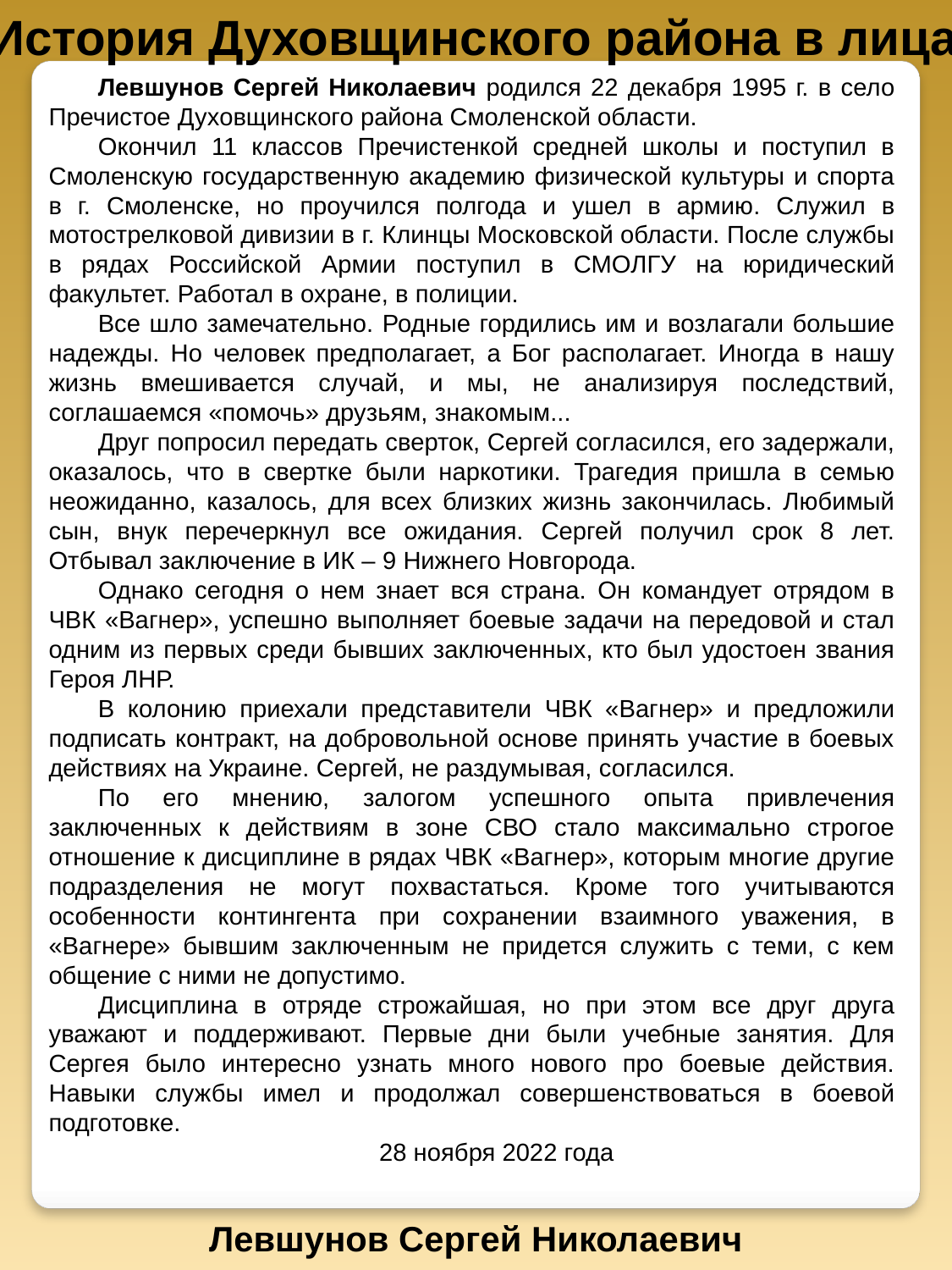

История Духовщинского района в лицах

Левшунов Сергей Николаевич родился 22 декабря 1995 г. в село Пречистое Духовщинского района Смоленской области.
Окончил 11 классов Пречистенкой средней школы и поступил в Смоленскую государственную академию физической культуры и спорта в г. Смоленске, но проучился полгода и ушел в армию. Служил в мотострелковой дивизии в г. Клинцы Московской области. После службы в рядах Российской Армии поступил в СМОЛГУ на юридический факультет. Работал в охране, в полиции.
Все шло замечательно. Родные гордились им и возлагали большие надежды. Но человек предполагает, а Бог располагает. Иногда в нашу жизнь вмешивается случай, и мы, не анализируя последствий, соглашаемся «помочь» друзьям, знакомым...
Друг попросил передать сверток, Сергей согласился, его задержали, оказалось, что в свертке были наркотики. Трагедия пришла в семью неожиданно, казалось, для всех близких жизнь закончилась. Любимый сын, внук перечеркнул все ожидания. Сергей получил срок 8 лет. Отбывал заключение в ИК – 9 Нижнего Новгорода.
Однако сегодня о нем знает вся страна. Он командует отрядом в ЧВК «Вагнер», успешно выполняет боевые задачи на передовой и стал одним из первых среди бывших заключенных, кто был удостоен звания Героя ЛНР.
В колонию приехали представители ЧВК «Вагнер» и предложили подписать контракт, на добровольной основе принять участие в боевых действиях на Украине. Сергей, не раздумывая, согласился.
По его мнению, залогом успешного опыта привлечения заключенных к действиям в зоне СВО стало максимально строгое отношение к дисциплине в рядах ЧВК «Вагнер», которым многие другие подразделения не могут похвастаться. Кроме того учитываются особенности контингента при сохранении взаимного уважения, в «Вагнере» бывшим заключенным не придется служить с теми, с кем общение с ними не допустимо.
Дисциплина в отряде строжайшая, но при этом все друг друга уважают и поддерживают. Первые дни были учебные занятия. Для Сергея было интересно узнать много нового про боевые действия. Навыки службы имел и продолжал совершенствоваться в боевой подготовке.
28 ноября 2022 года

Левшунов Сергей Николаевич